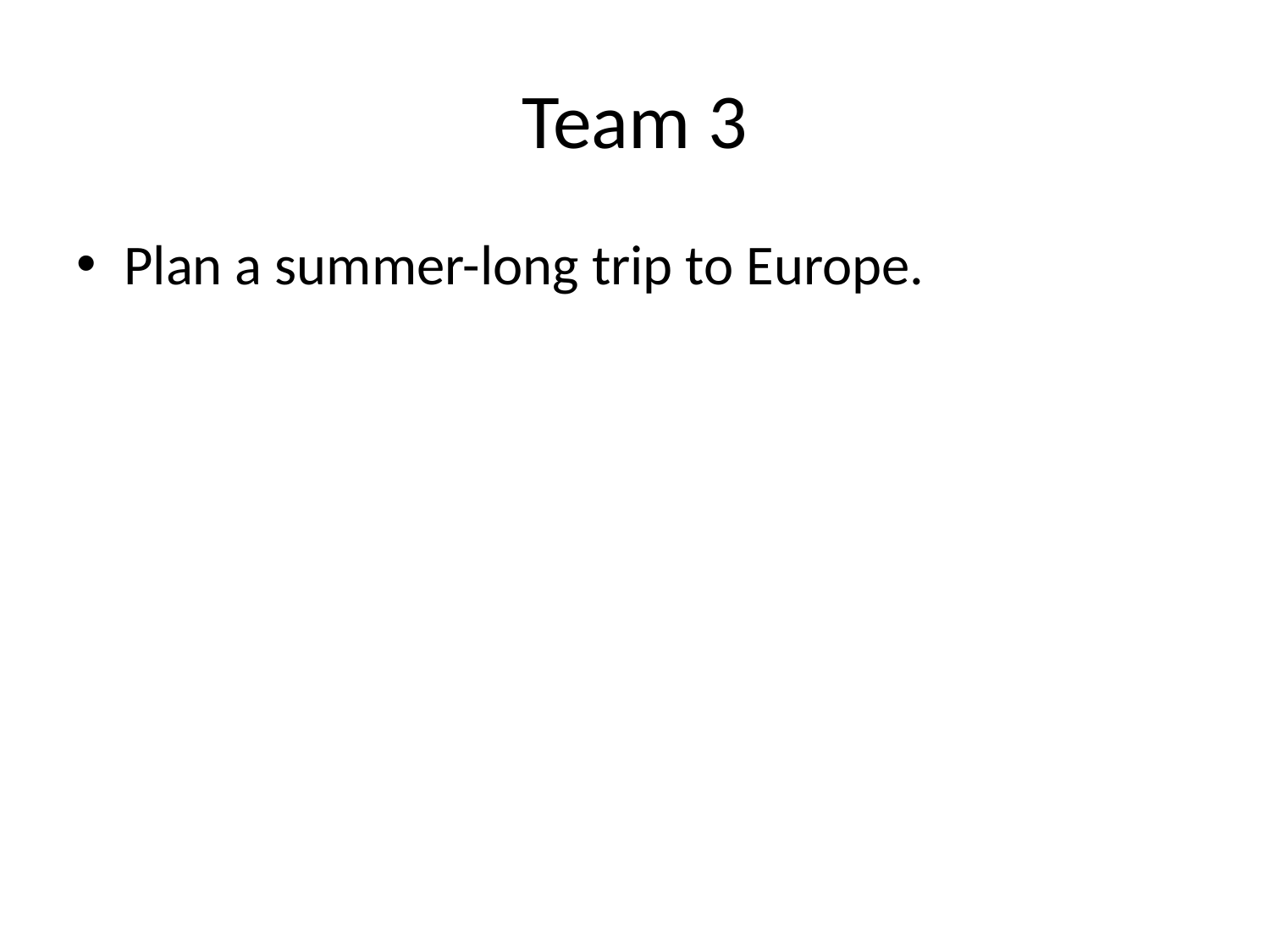

# Team 3
Plan a summer-long trip to Europe.